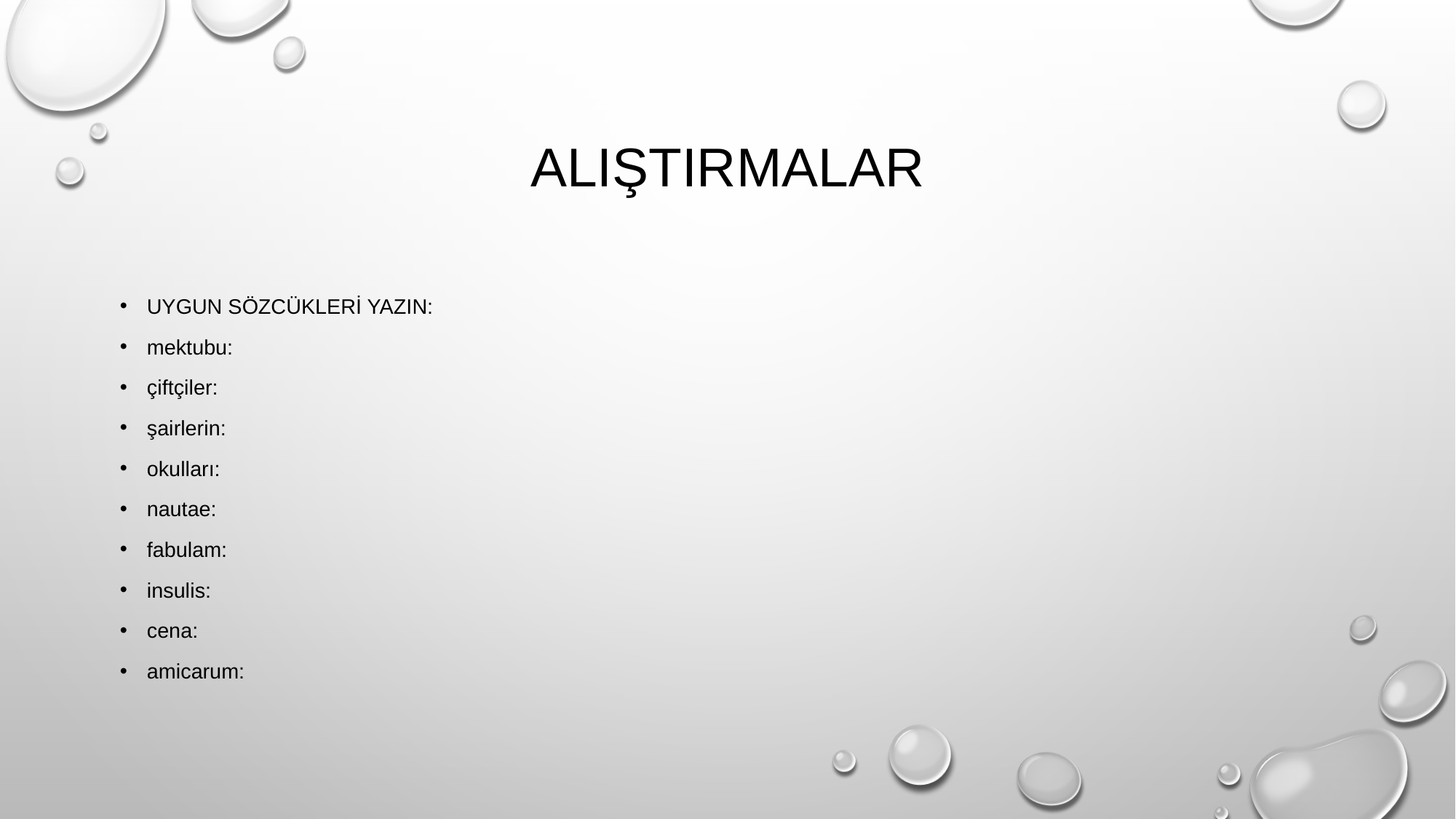

# ALIŞTIRMALAR
Uygun sözcükleri yazın:
mektubu:
çiftçiler:
şairlerin:
okulları:
nautae:
fabulam:
insulis:
cena:
amicarum: